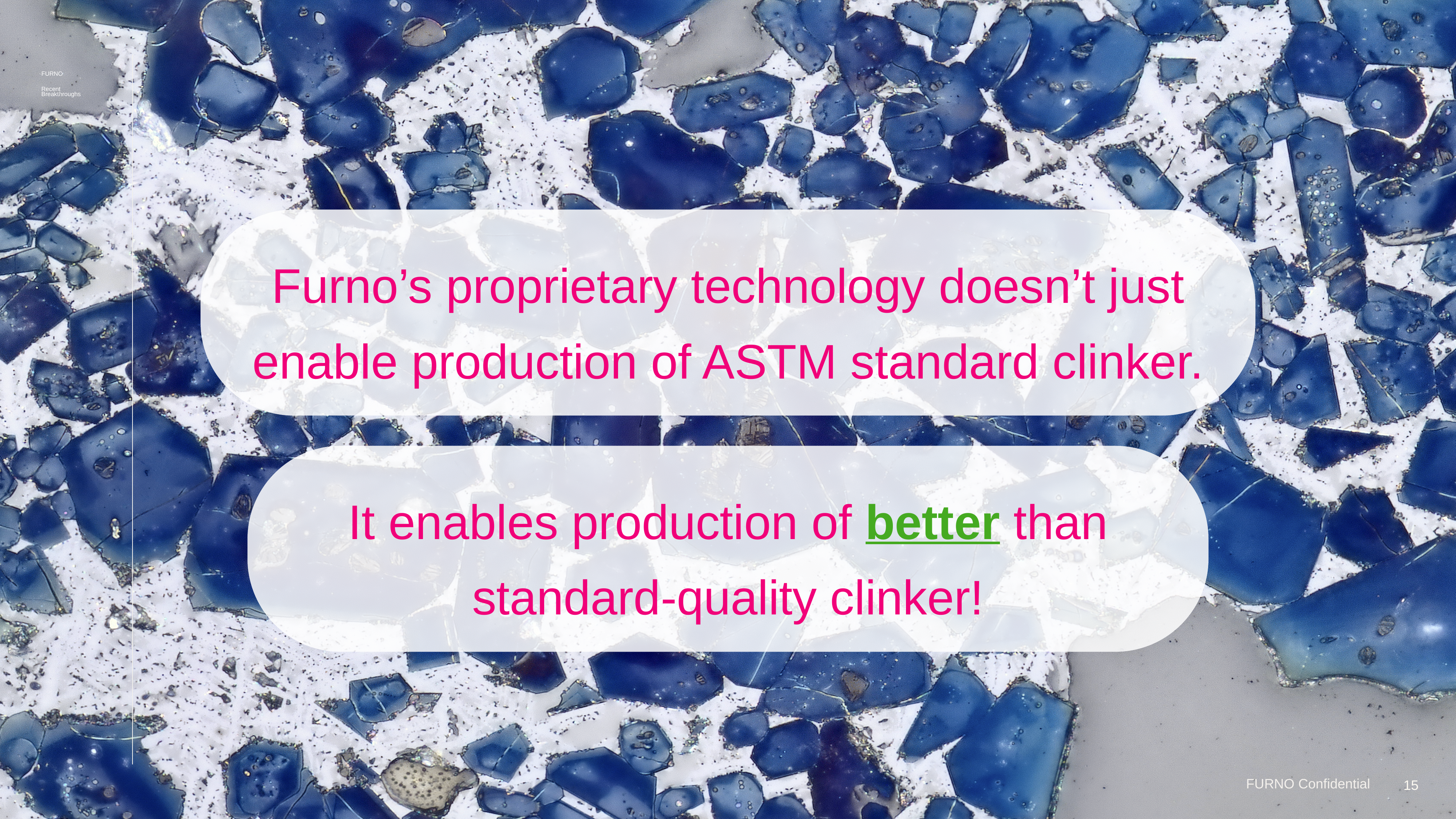

FURNO

Recent
Breakthroughs
Furno’s proprietary technology doesn’t just enable production of ASTM standard clinker.
It enables production of better than standard-quality clinker!
FURNO Confidential
15